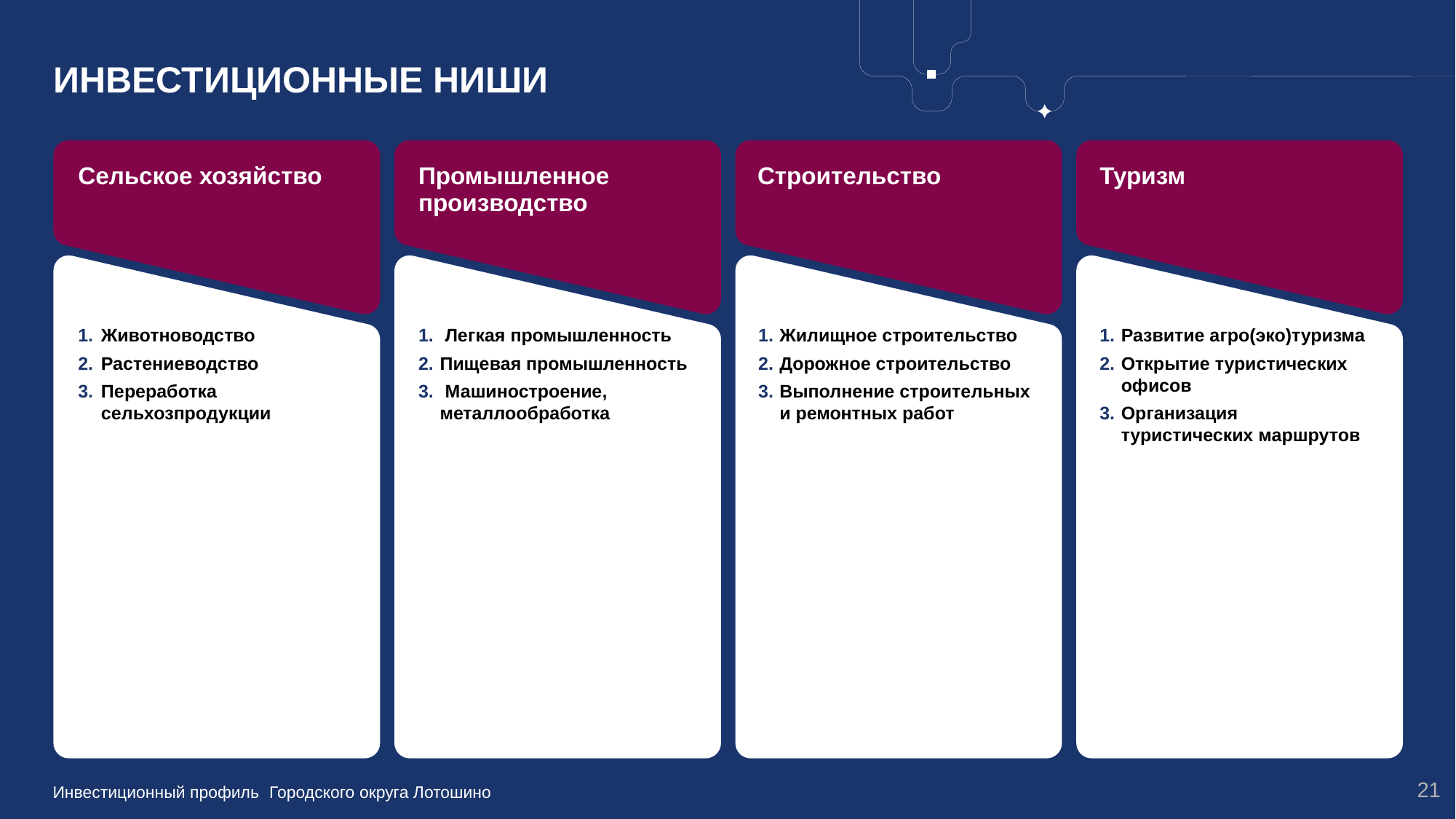

Сельское хозяйство
Промышленное производство
Строительство
Туризм
Животноводство
Растениеводство
Переработка сельхозпродукции

 Легкая промышленность
Пищевая промышленность
 Машиностроение, металлообработка
Жилищное строительство
Дорожное строительство
Выполнение строительных и ремонтных работ
Развитие агро(эко)туризма
Открытие туристических офисов
Организация туристических маршрутов
21
Городского округа Лотошино